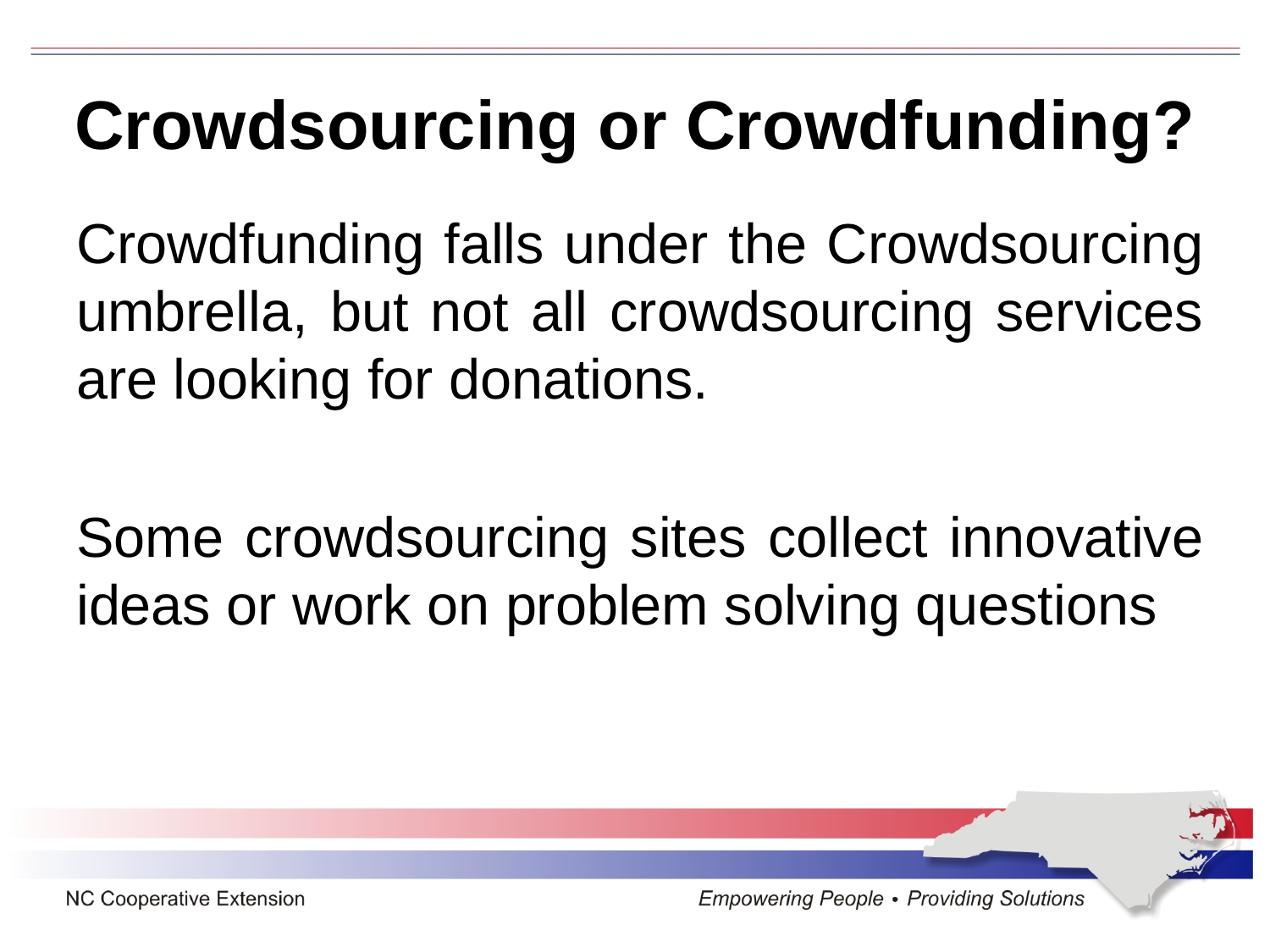

# Crowdsourcing or Crowdfunding?
Crowdfunding falls under the Crowdsourcing umbrella, but not all crowdsourcing services are looking for donations.

Some crowdsourcing sites collect innovative ideas or work on problem solving questions